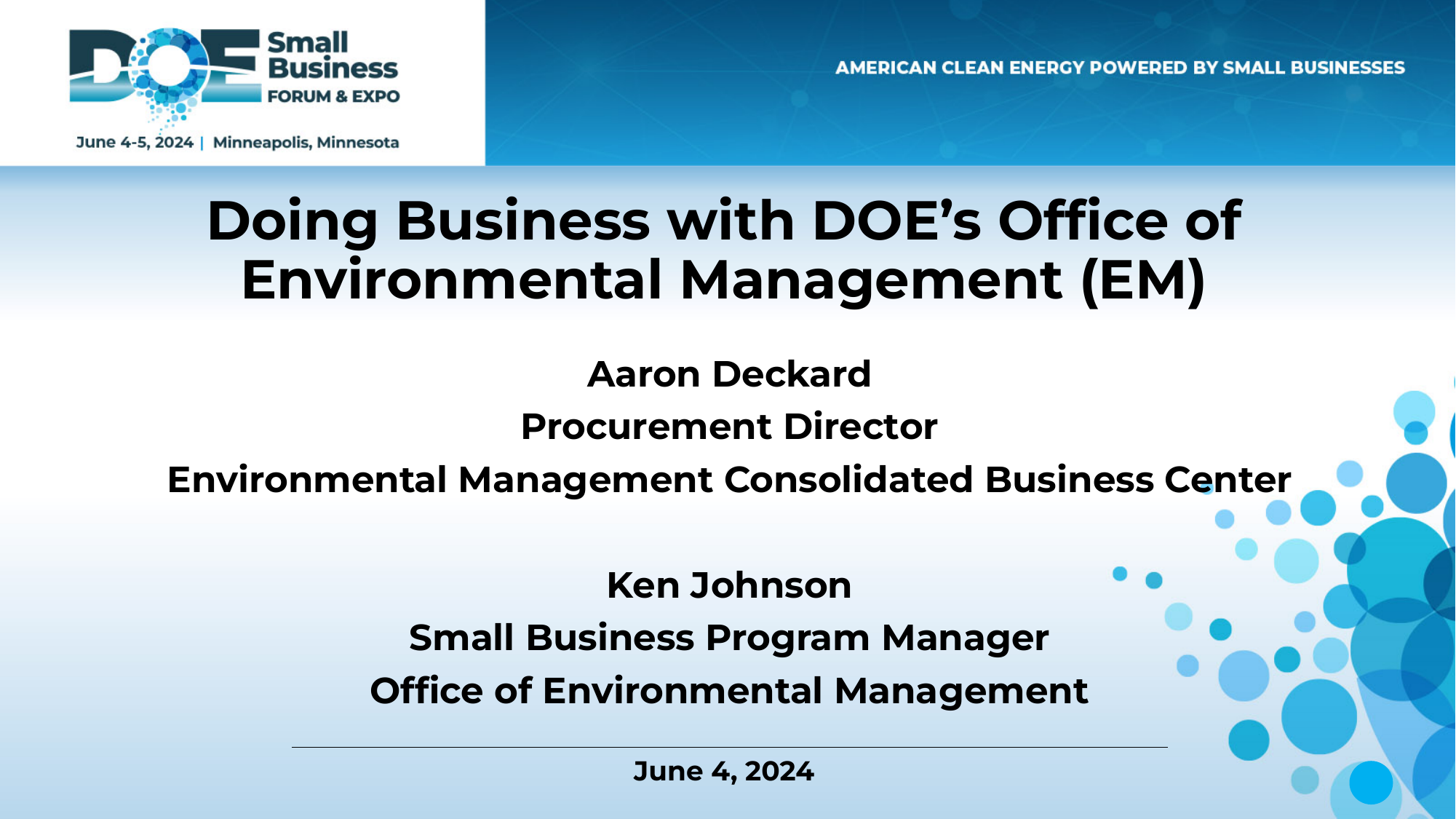

Doing Business with DOE’s Office of Environmental Management (EM)
Aaron Deckard
Procurement Director
Environmental Management Consolidated Business Center

Ken Johnson
Small Business Program Manager
Office of Environmental Management
June 4, 2024